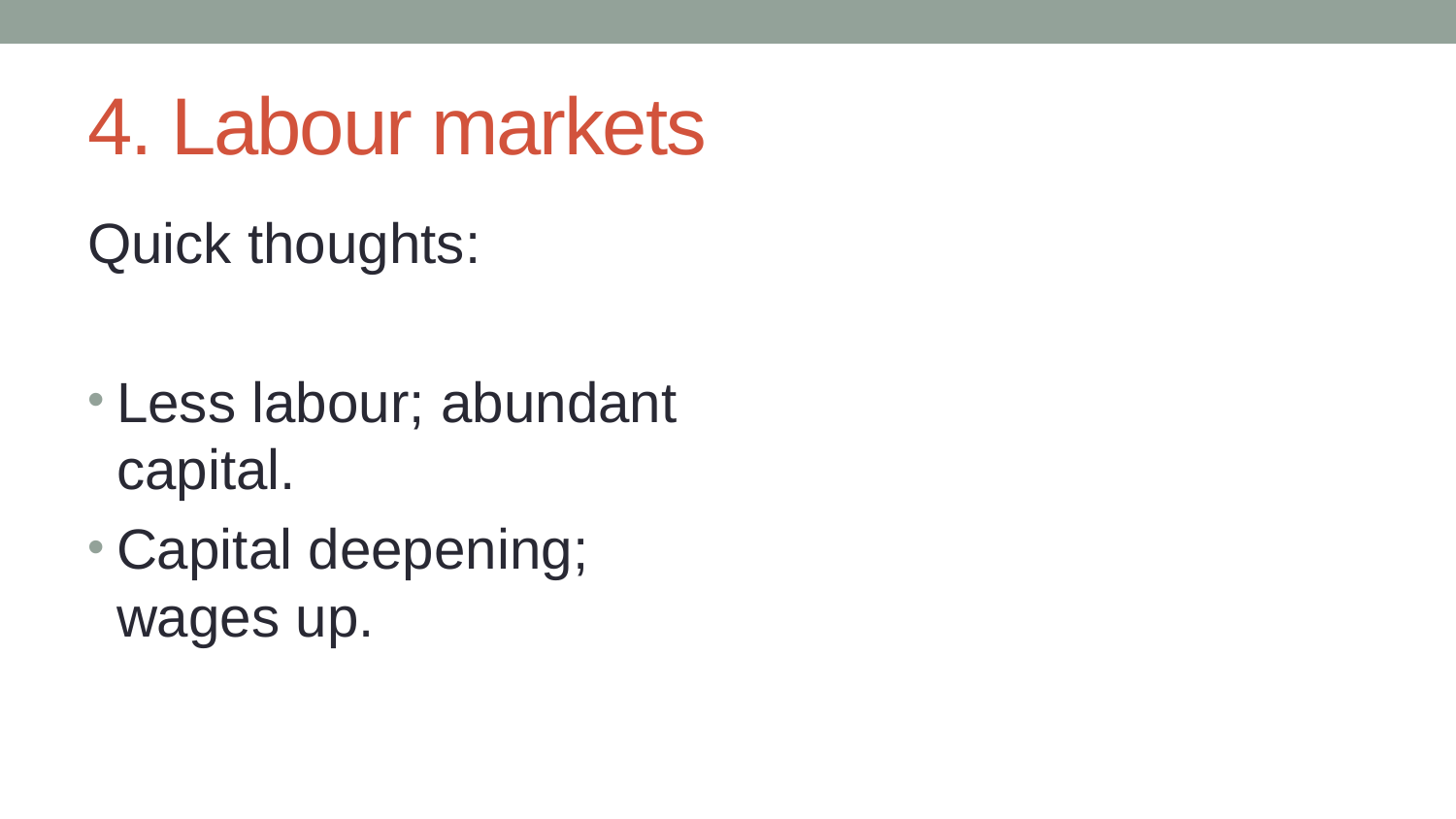

# 4. Labour markets
Quick thoughts:

Less labour; abundant capital.
Capital deepening; wages up.